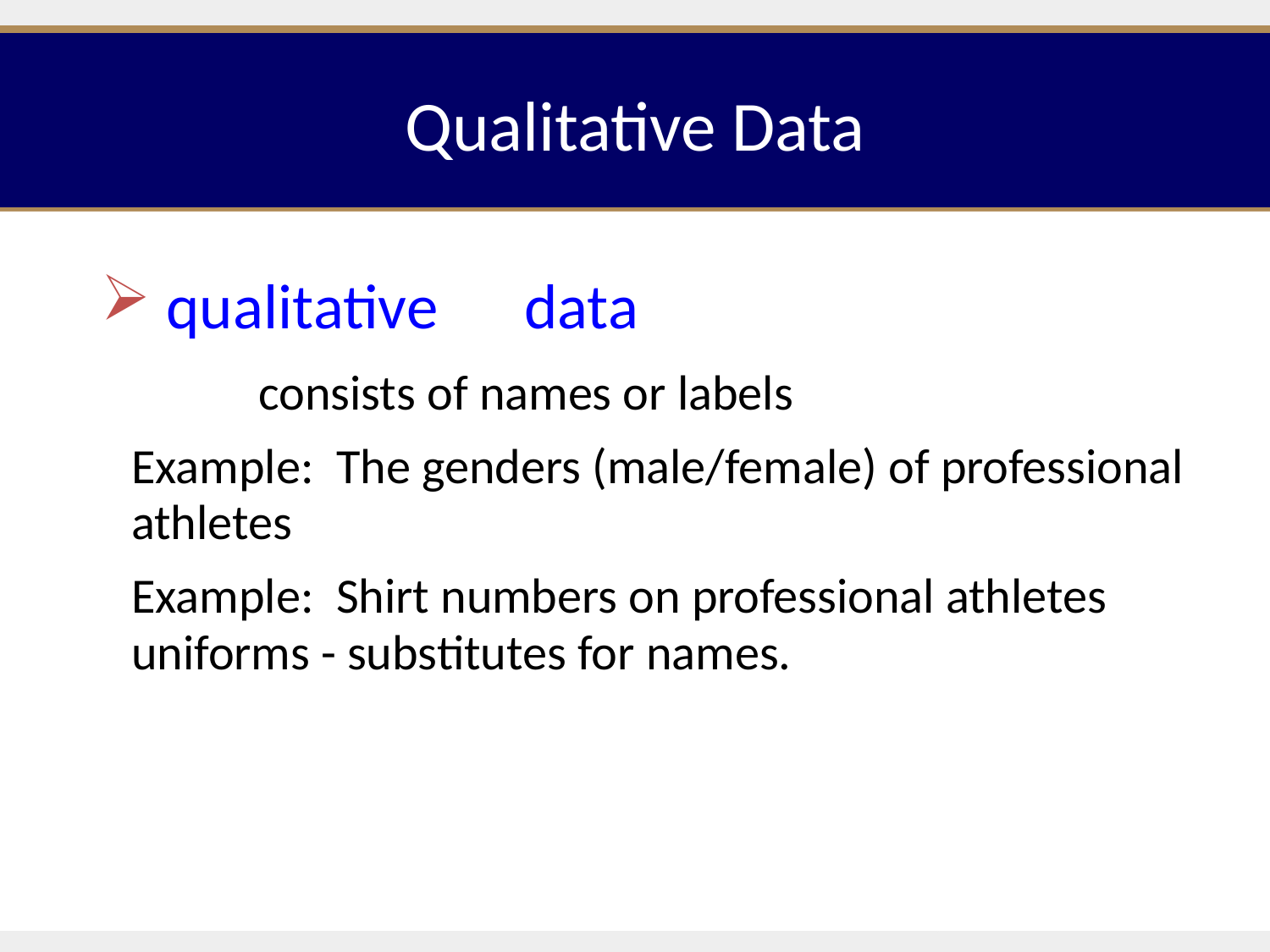

Qualitative Data

 qualitative      data
	consists of names or labels
Example:  The genders (male/female) of professional athletes
Example:  Shirt numbers on professional athletes uniforms - substitutes for names.